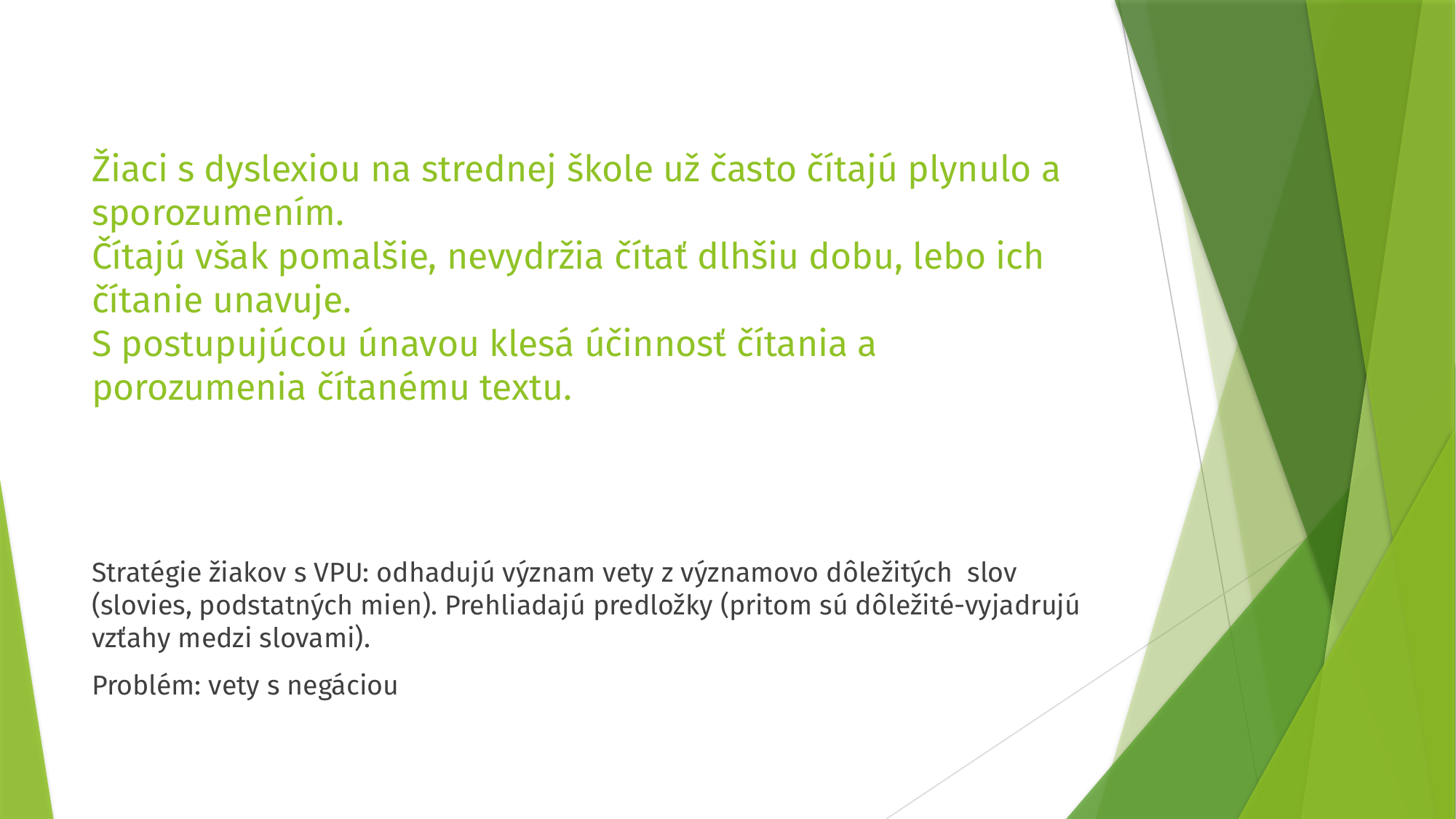

# Žiaci s dyslexiou na strednej škole už často čítajú plynulo a sporozumením. Čítajú však pomalšie, nevydržia čítať dlhšiu dobu, lebo ich čítanie unavuje. S postupujúcou únavou klesá účinnosť čítania a porozumenia čítanému textu.
Stratégie žiakov s VPU: odhadujú význam vety z významovo dôležitých  slov (slovies, podstatných mien). Prehliadajú predložky (pritom sú dôležité-vyjadrujú vzťahy medzi slovami).
Problém: vety s negáciou